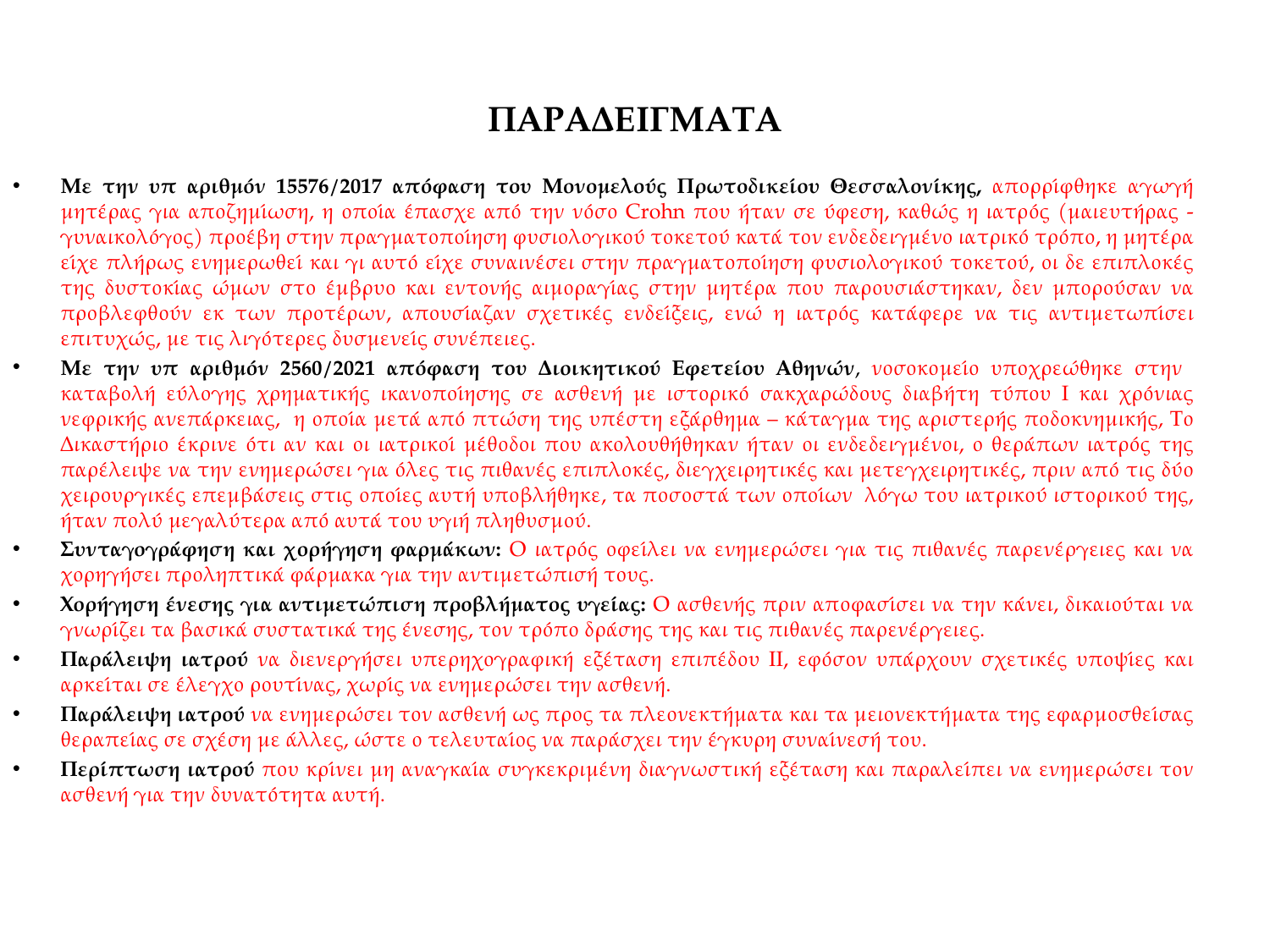

# ΠΑΡΑΔΕΙΓΜΑΤΑ
Με την υπ αριθμόν 15576/2017 απόφαση του Μονομελούς Πρωτοδικείου Θεσσαλονίκης, απορρίφθηκε αγωγή μητέρας για αποζημίωση, η οποία έπασχε από την νόσο Crohn που ήταν σε ύφεση, καθώς η ιατρός (μαιευτήρας - γυναικολόγος) προέβη στην πραγματοποίηση φυσιολογικού τοκετού κατά τον ενδεδειγμένο ιατρικό τρόπο, η μητέρα είχε πλήρως ενημερωθεί και γι αυτό είχε συναινέσει στην πραγματοποίηση φυσιολογικού τοκετού, οι δε επιπλοκές της δυστοκίας ώμων στο έμβρυο και εντονής αιμοραγίας στην μητέρα που παρουσιάστηκαν, δεν μπορούσαν να προβλεφθούν εκ των προτέρων, απουσίαζαν σχετικές ενδείξεις, ενώ η ιατρός κατάφερε να τις αντιμετωπίσει επιτυχώς, με τις λιγότερες δυσμενείς συνέπειες.
Με την υπ αριθμόν 2560/2021 απόφαση του Διοικητικού Εφετείου Αθηνών, νοσοκομείο υποχρεώθηκε στην  καταβολή εύλογης χρηματικής ικανοποίησης σε ασθενή με ιστορικό σακχαρώδους διαβήτη τύπου Ι και χρόνιας νεφρικής ανεπάρκειας,  η οποία μετά από πτώση της υπέστη εξάρθημα – κάταγμα της αριστερής ποδοκνημικής, Το Δικαστήριο έκρινε ότι αν και οι ιατρικοί μέθοδοι που ακολουθήθηκαν ήταν οι ενδεδειγμένοι, ο θεράπων ιατρός της παρέλειψε να την ενημερώσει για όλες τις πιθανές επιπλοκές, διεγχειρητικές και μετεγχειρητικές, πριν από τις δύο χειρουργικές επεμβάσεις στις οποίες αυτή υποβλήθηκε, τα ποσοστά των οποίων  λόγω του ιατρικού ιστορικού της, ήταν πολύ μεγαλύτερα από αυτά του υγιή πληθυσμού.
Συνταγογράφηση και χορήγηση φαρμάκων: Ο ιατρός οφείλει να ενημερώσει για τις πιθανές παρενέργειες και να χορηγήσει προληπτικά φάρμακα για την αντιμετώπισή τους.
Χορήγηση ένεσης για αντιμετώπιση προβλήματος υγείας: Ο ασθενής πριν αποφασίσει να την κάνει, δικαιούται να γνωρίζει τα βασικά συστατικά της ένεσης, τον τρόπο δράσης της και τις πιθανές παρενέργειες.
Παράλειψη ιατρού να διενεργήσει υπερηχογραφική εξέταση επιπέδου ΙΙ, εφόσον υπάρχουν σχετικές υποψίες και αρκείται σε έλεγχο ρουτίνας, χωρίς να ενημερώσει την ασθενή.
Παράλειψη ιατρού να ενημερώσει τον ασθενή ως προς τα πλεονεκτήματα και τα μειονεκτήματα της εφαρμοσθείσας θεραπείας σε σχέση με άλλες, ώστε ο τελευταίος να παράσχει την έγκυρη συναίνεσή του.
Περίπτωση ιατρού που κρίνει μη αναγκαία συγκεκριμένη διαγνωστική εξέταση και παραλείπει να ενημερώσει τον ασθενή για την δυνατότητα αυτή.